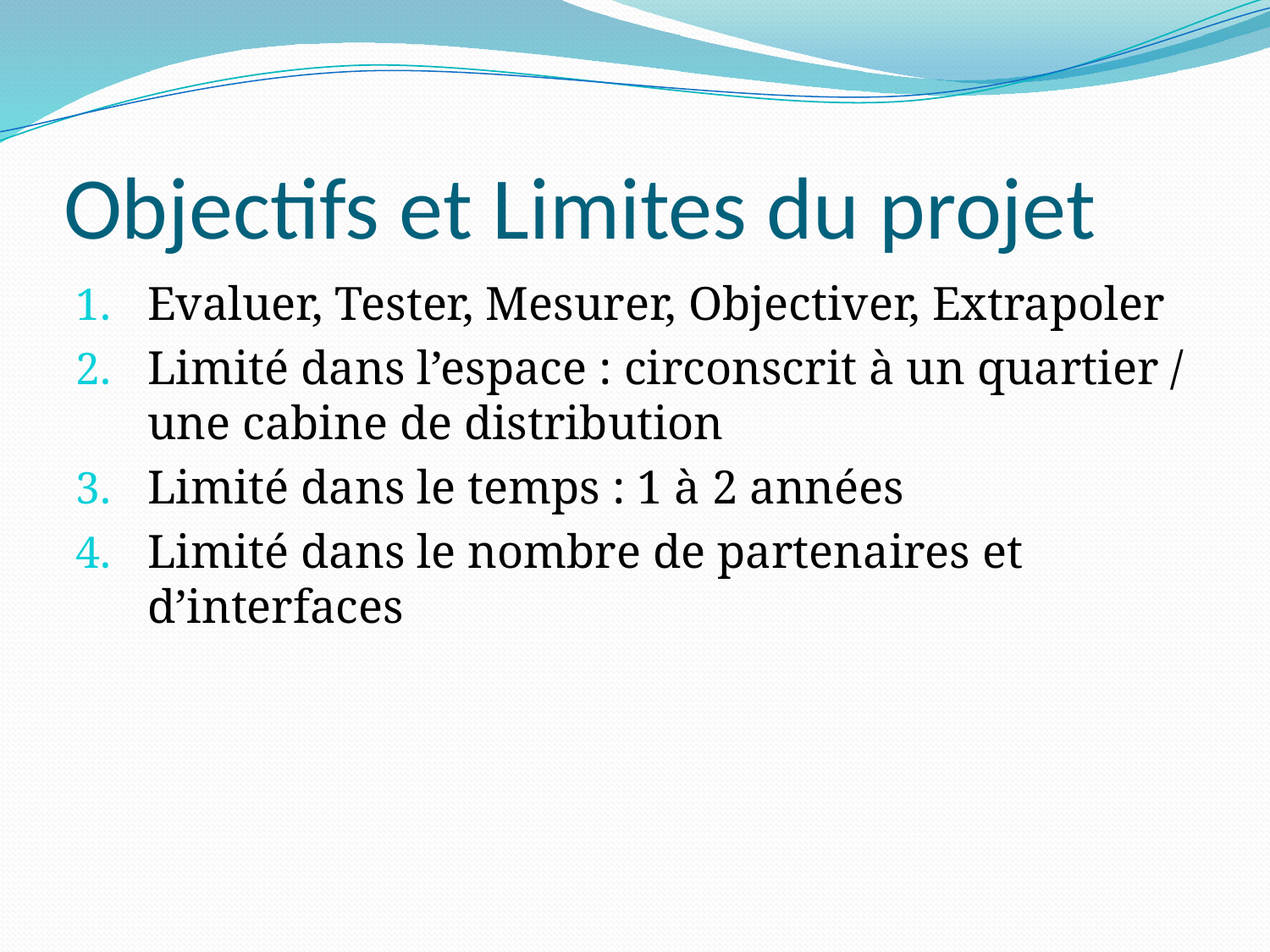

# Objectifs et Limites du projet
Evaluer, Tester, Mesurer, Objectiver, Extrapoler
Limité dans l’espace : circonscrit à un quartier / une cabine de distribution
Limité dans le temps : 1 à 2 années
Limité dans le nombre de partenaires et d’interfaces